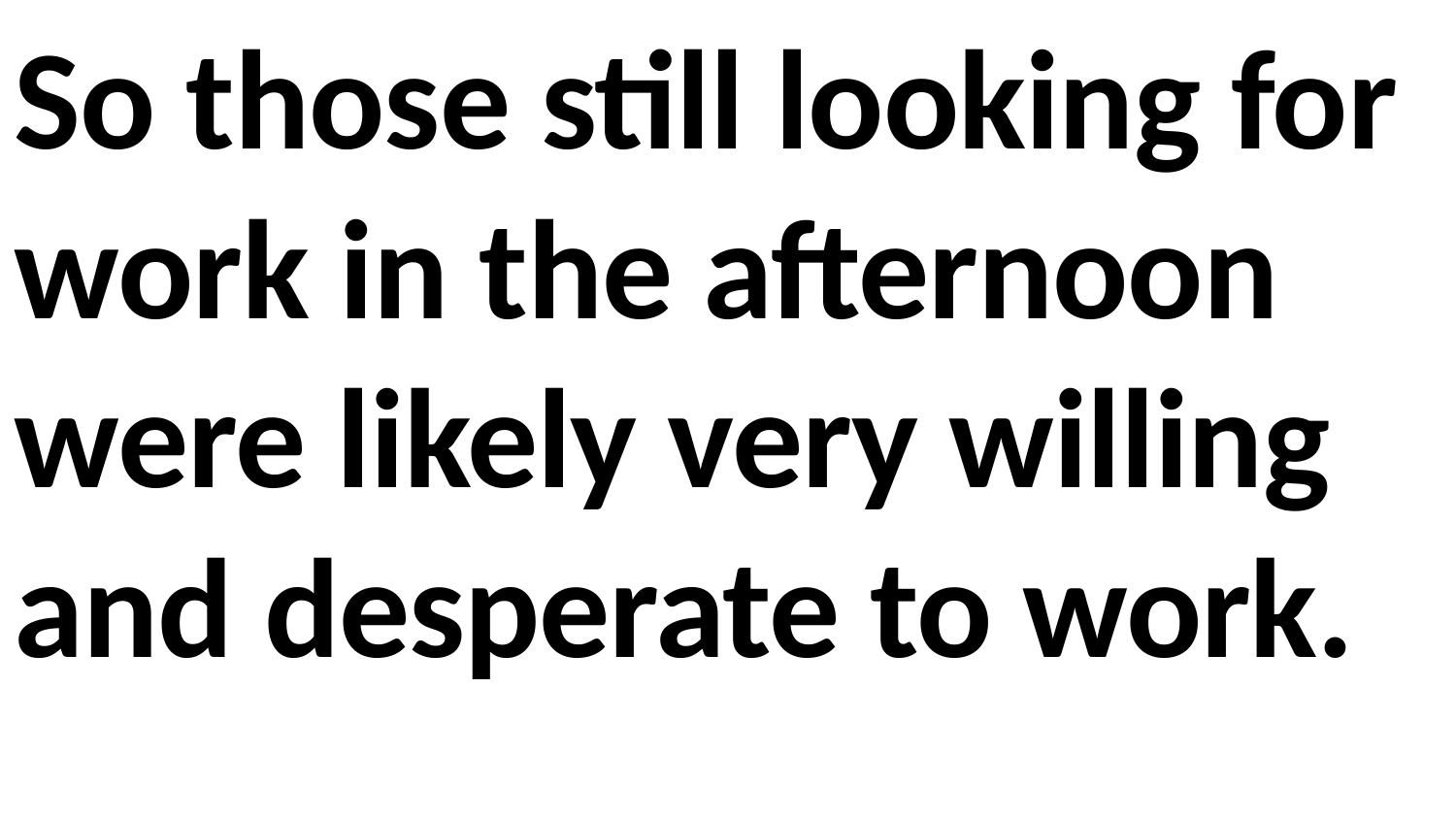

So those still looking for work in the afternoon were likely very willing and desperate to work.